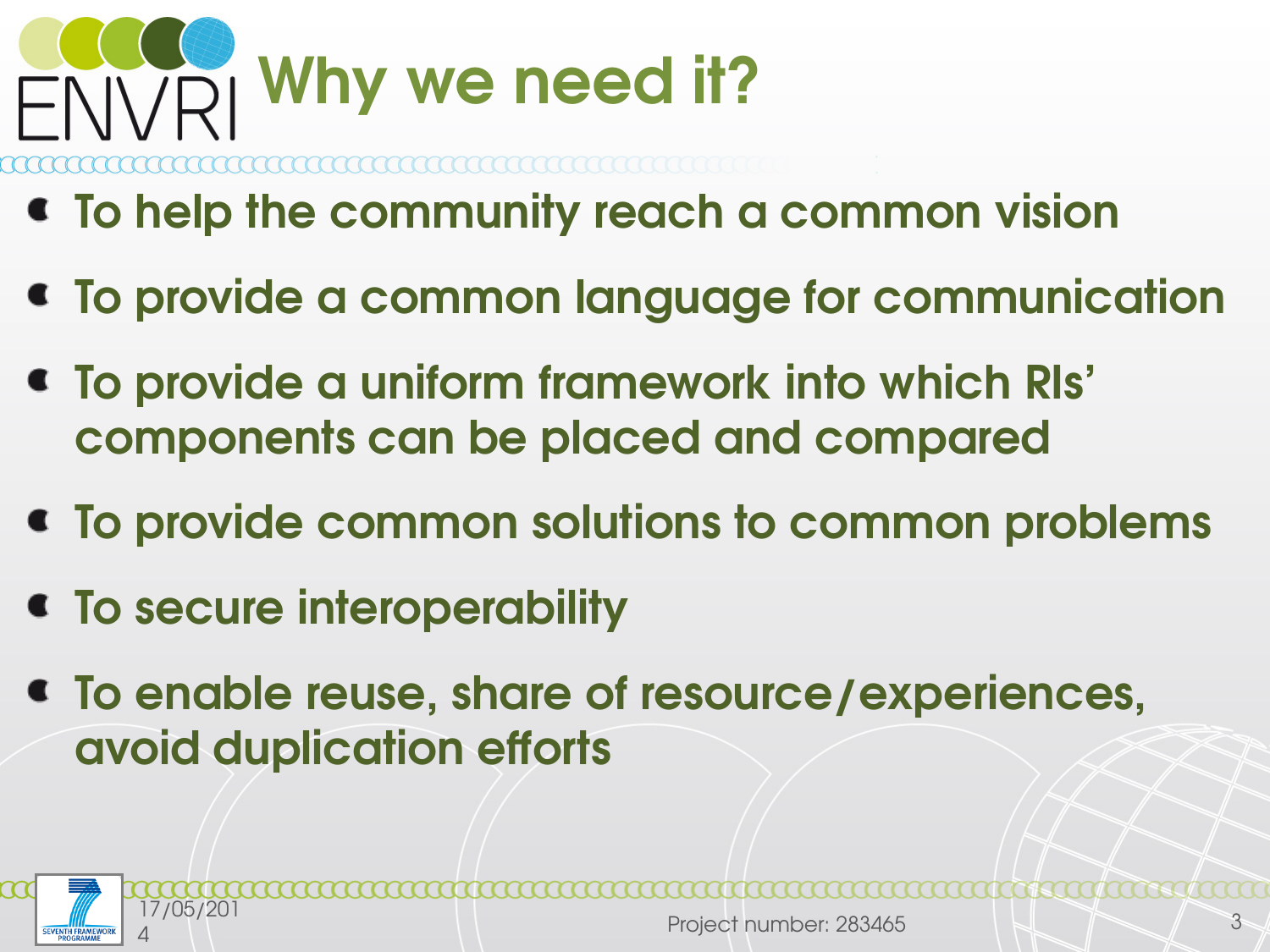

# Why we need it?
To help the community reach a common vision
To provide a common language for communication
To provide a uniform framework into which RIs’ components can be placed and compared
To provide common solutions to common problems
To secure interoperability
To enable reuse, share of resource/experiences, avoid duplication efforts
17/05/2014

3